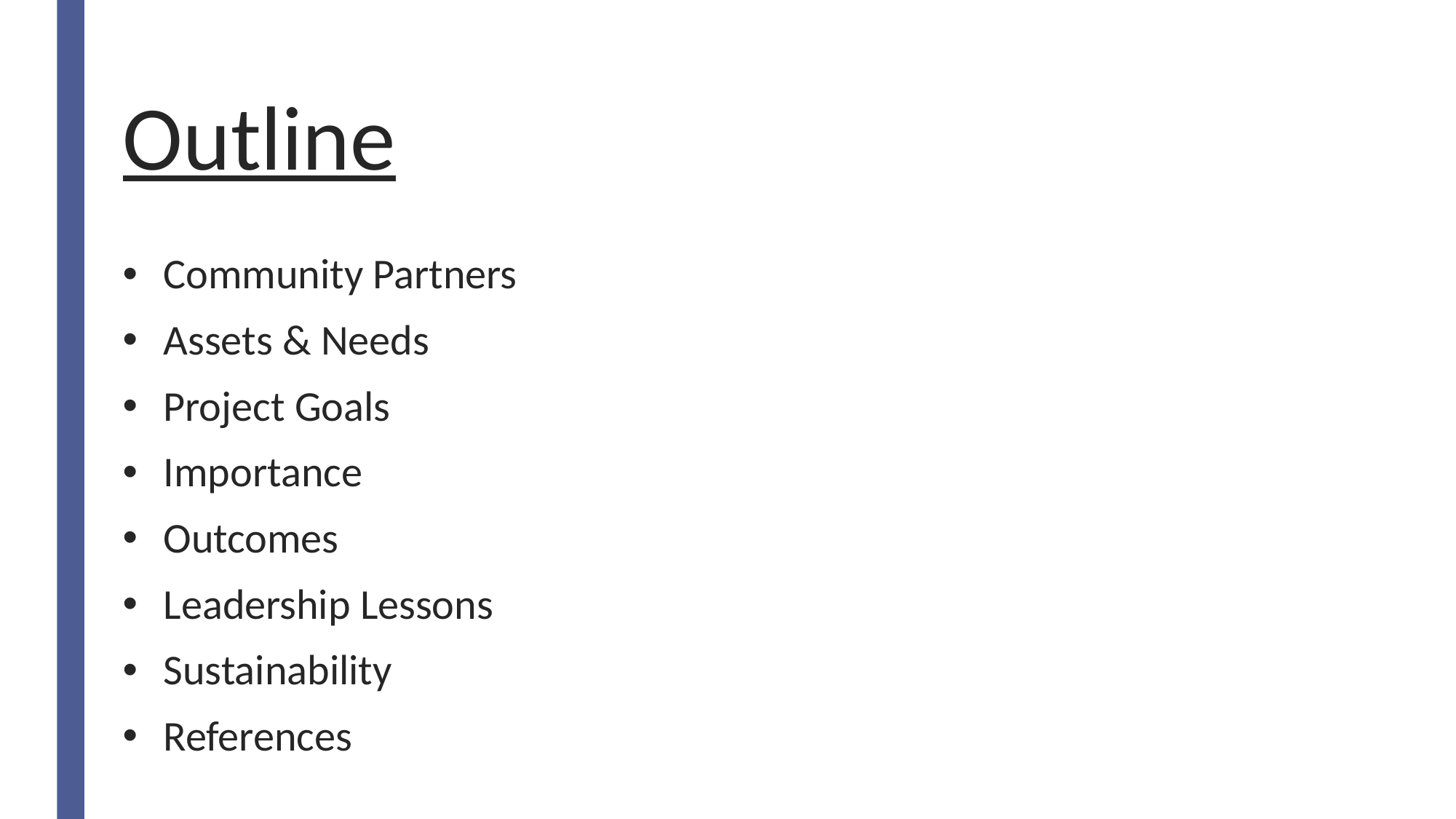

# Outline
Community Partners
Assets & Needs
Project Goals
Importance
Outcomes
Leadership Lessons
Sustainability
References